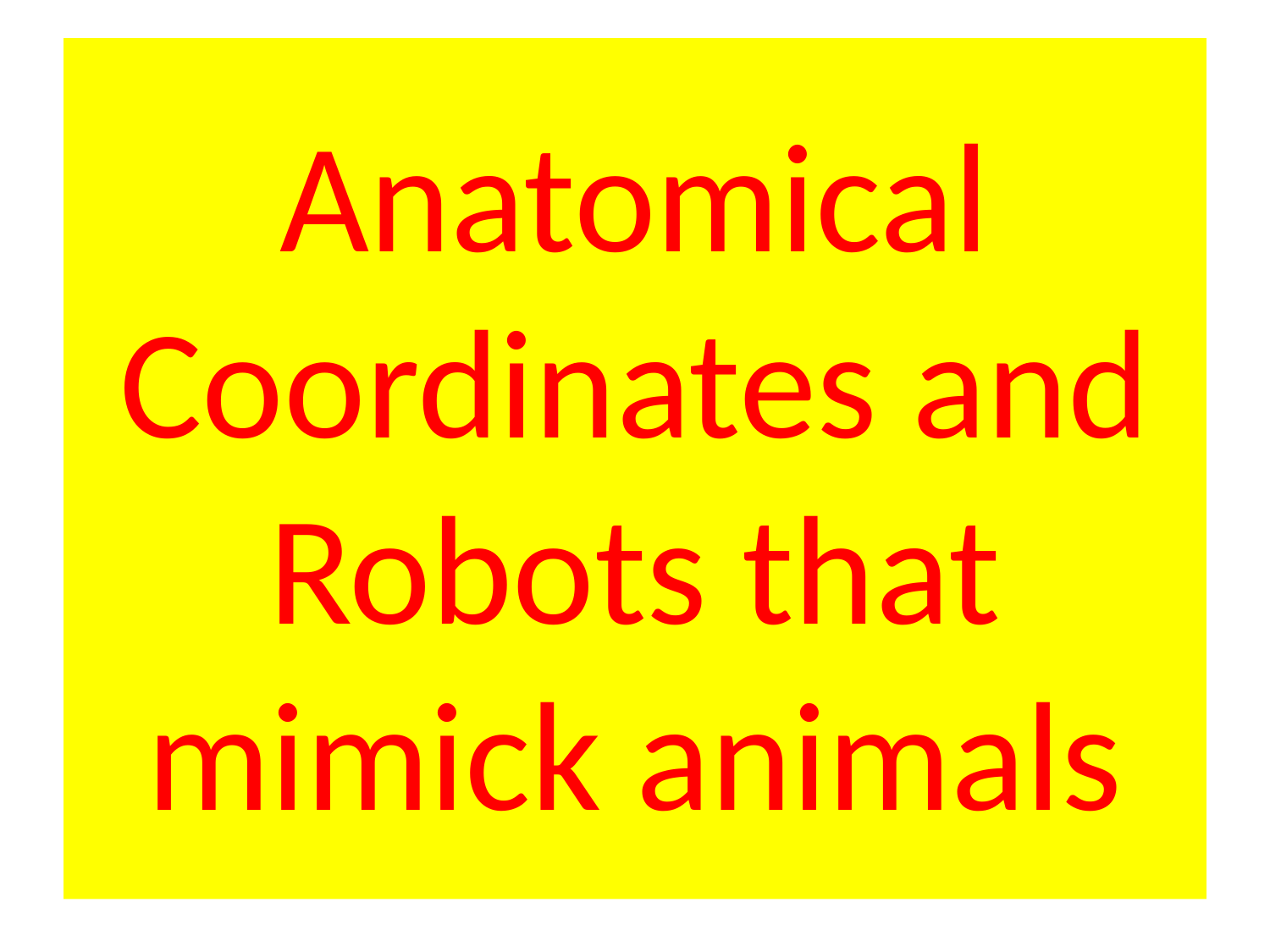

# Anatomical Coordinates and Robots that mimick animals